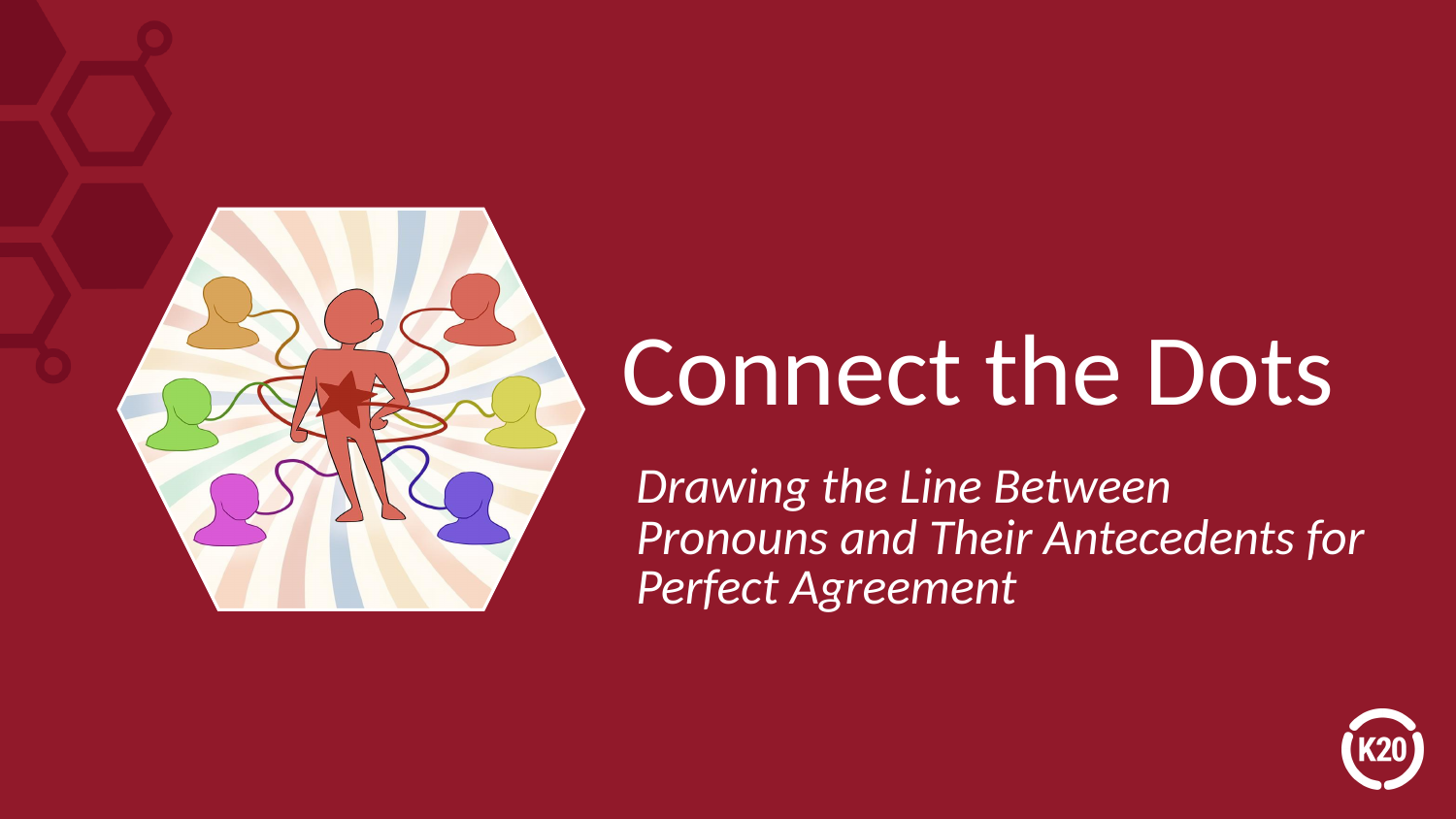

# Connect the Dots

Drawing the Line Between Pronouns and Their Antecedents for
Perfect Agreement